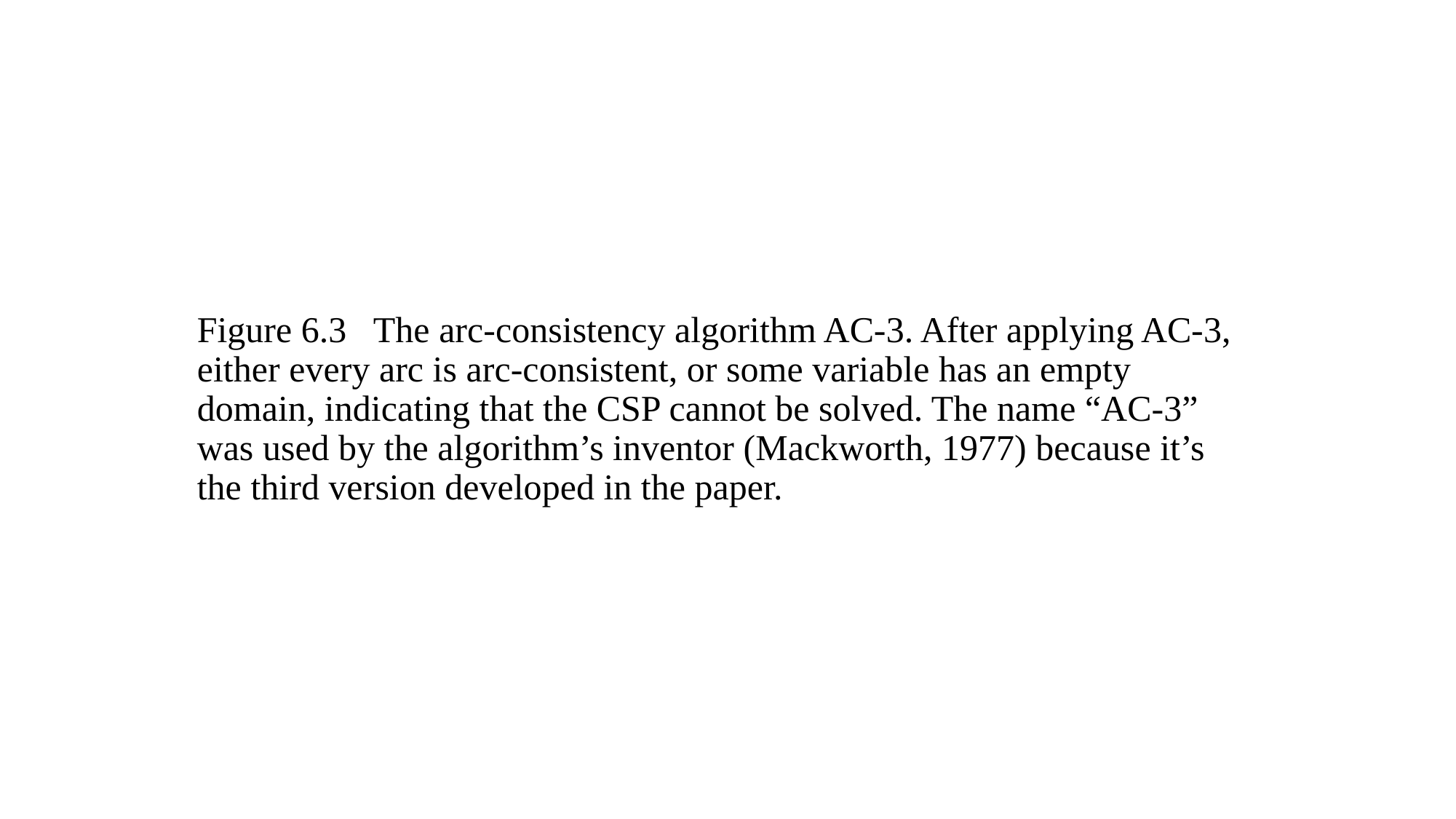

# Figure 6.3   The arc-consistency algorithm AC-3. After applying AC-3, either every arc is arc-consistent, or some variable has an empty domain, indicating that the CSP cannot be solved. The name “AC-3” was used by the algorithm’s inventor (Mackworth, 1977) because it’s the third version developed in the paper.